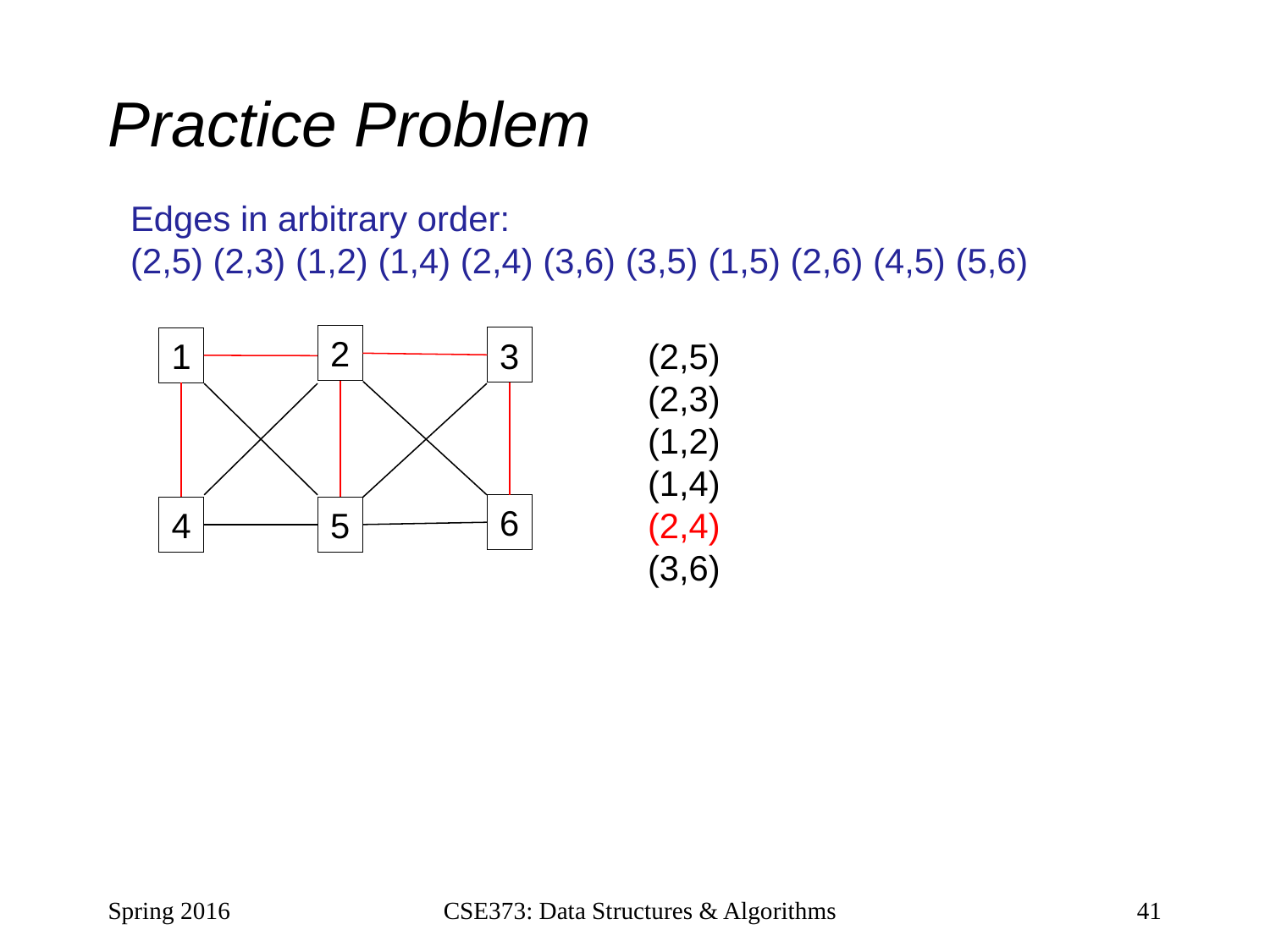

# Practice Problem
Edges in arbitrary order:
(2,5) (2,3) (1,2) (1,4) (2,4) (3,6) (3,5) (1,5) (2,6) (4,5) (5,6)
2
3
1
(2,5)
(2,3)
(1,2)
(1,4)
(2,4)
(3,6)
6
4
5
Spring 2016
CSE373: Data Structures & Algorithms
41